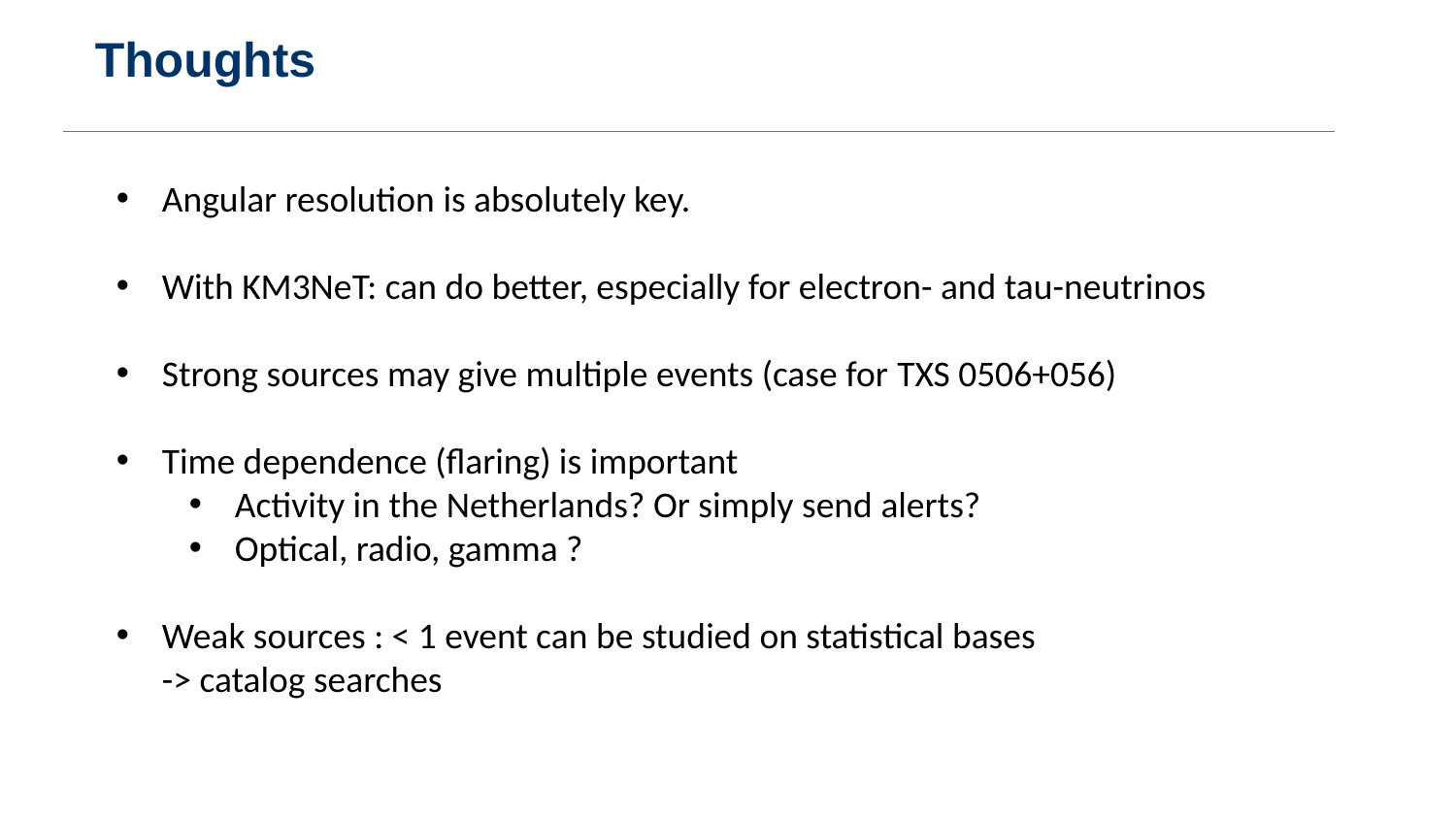

Thoughts
Angular resolution is absolutely key.

With KM3NeT: can do better, especially for electron- and tau-neutrinos

Strong sources may give multiple events (case for TXS 0506+056)

Time dependence (flaring) is important
Activity in the Netherlands? Or simply send alerts?
Optical, radio, gamma ?

Weak sources : < 1 event can be studied on statistical bases
-> catalog searches